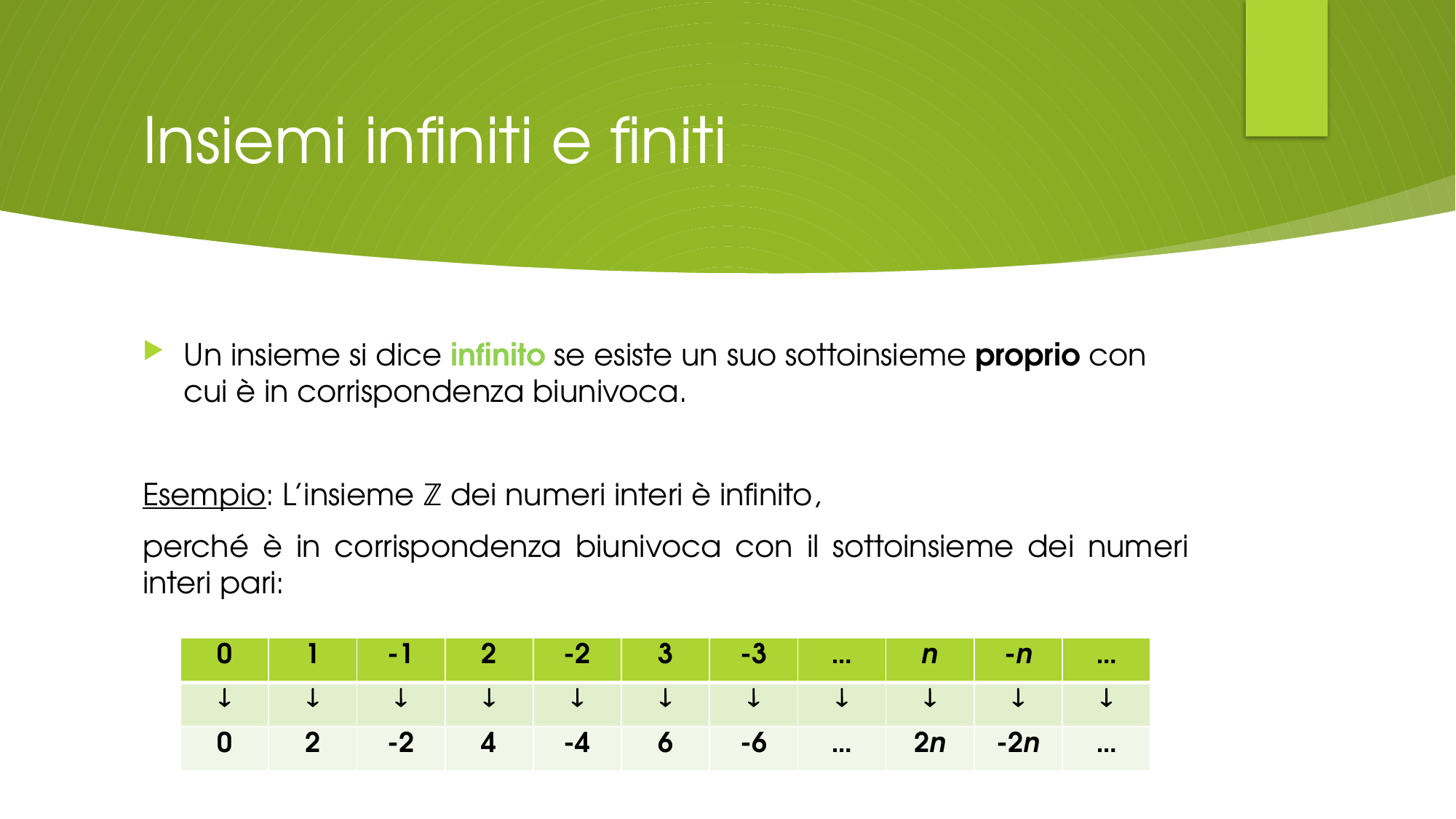

# Insiemi infiniti e finiti

Un insieme si dice infinito se esiste un suo sottoinsieme proprio con cui è in corrispondenza biunivoca.

Esempio: L’insieme ℤ dei numeri interi è infinito,
perché è in corrispondenza biunivoca con il sottoinsieme dei numeri interi pari:

| 0 | 1 | -1 | 2 | -2 | 3 | -3 | … | n | -n | … |
| --- | --- | --- | --- | --- | --- | --- | --- | --- | --- | --- |
| ↓ | ↓ | ↓ | ↓ | ↓ | ↓ | ↓ | ↓ | ↓ | ↓ | ↓ |
| 0 | 2 | -2 | 4 | -4 | 6 | -6 | … | 2n | -2n | … |